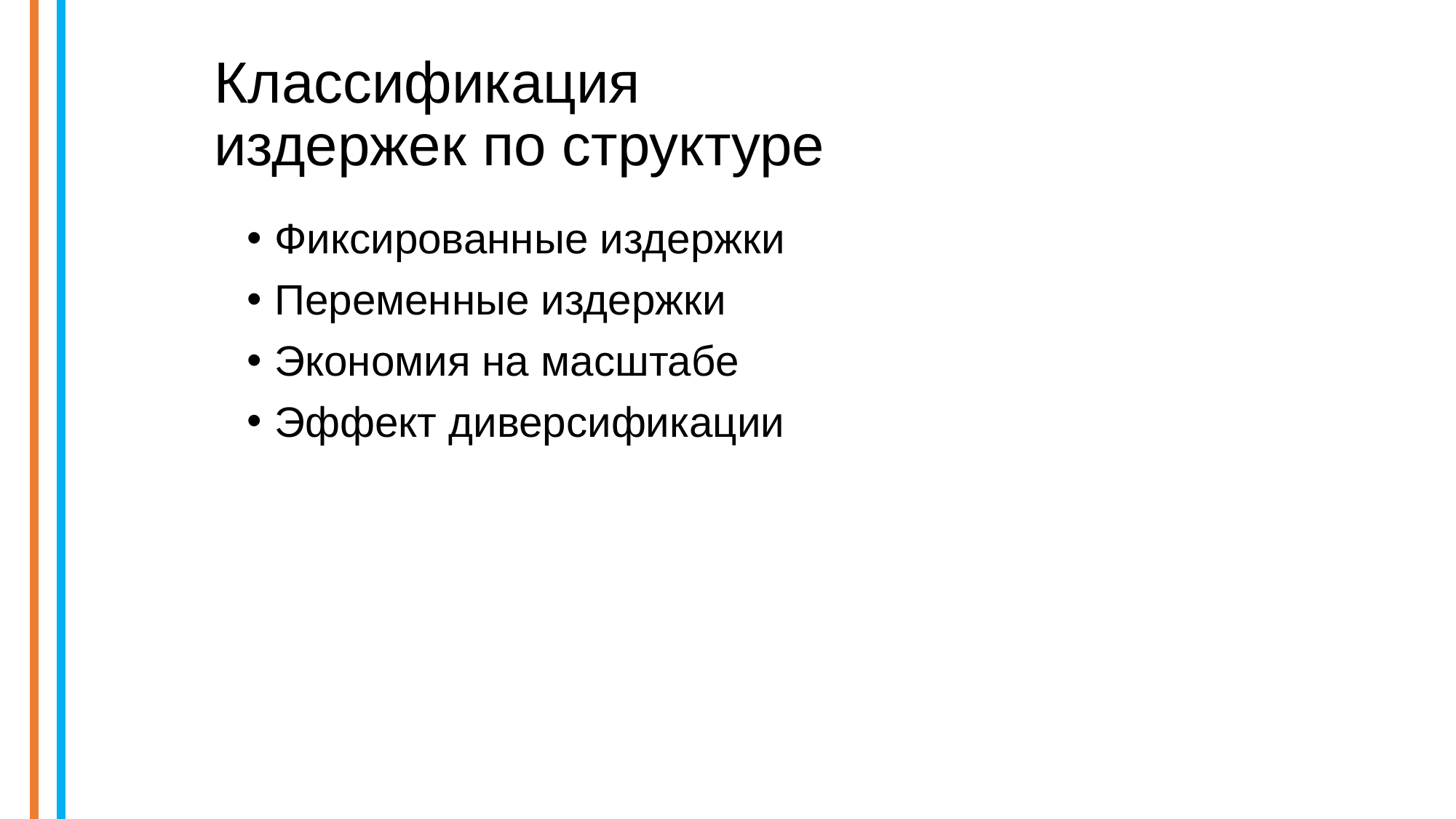

# Классификация издержек по структуре
Фиксированные издержки
Переменные издержки
Экономия на масштабе
Эффект диверсификации